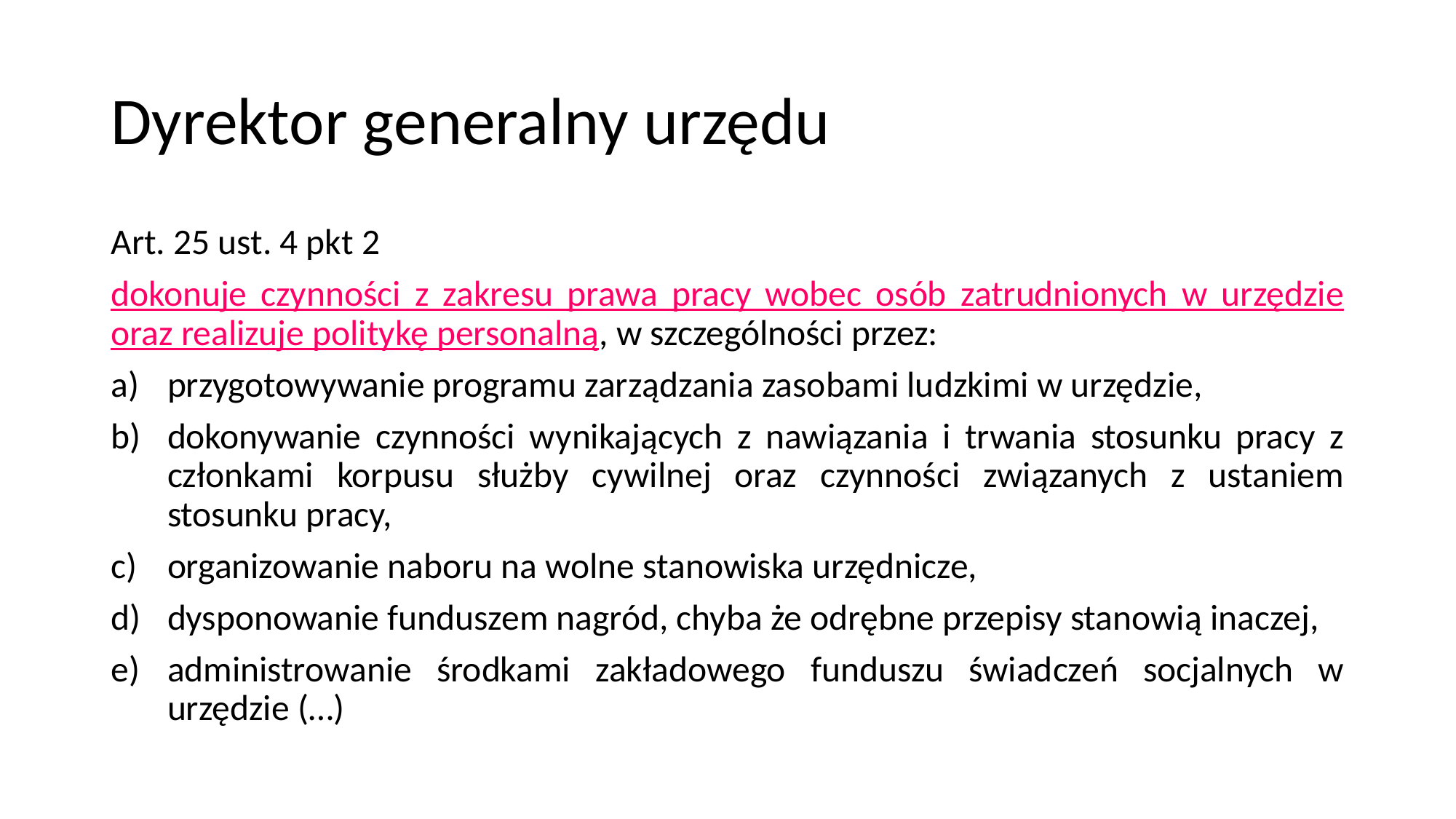

# Dyrektor generalny urzędu
Art. 25 ust. 4 pkt 2
dokonuje czynności z zakresu prawa pracy wobec osób zatrudnionych w urzędzie oraz realizuje politykę personalną, w szczególności przez:
przygotowywanie programu zarządzania zasobami ludzkimi w urzędzie,
dokonywanie czynności wynikających z nawiązania i trwania stosunku pracy z członkami korpusu służby cywilnej oraz czynności związanych z ustaniem stosunku pracy,
organizowanie naboru na wolne stanowiska urzędnicze,
dysponowanie funduszem nagród, chyba że odrębne przepisy stanowią inaczej,
administrowanie środkami zakładowego funduszu świadczeń socjalnych w urzędzie (…)